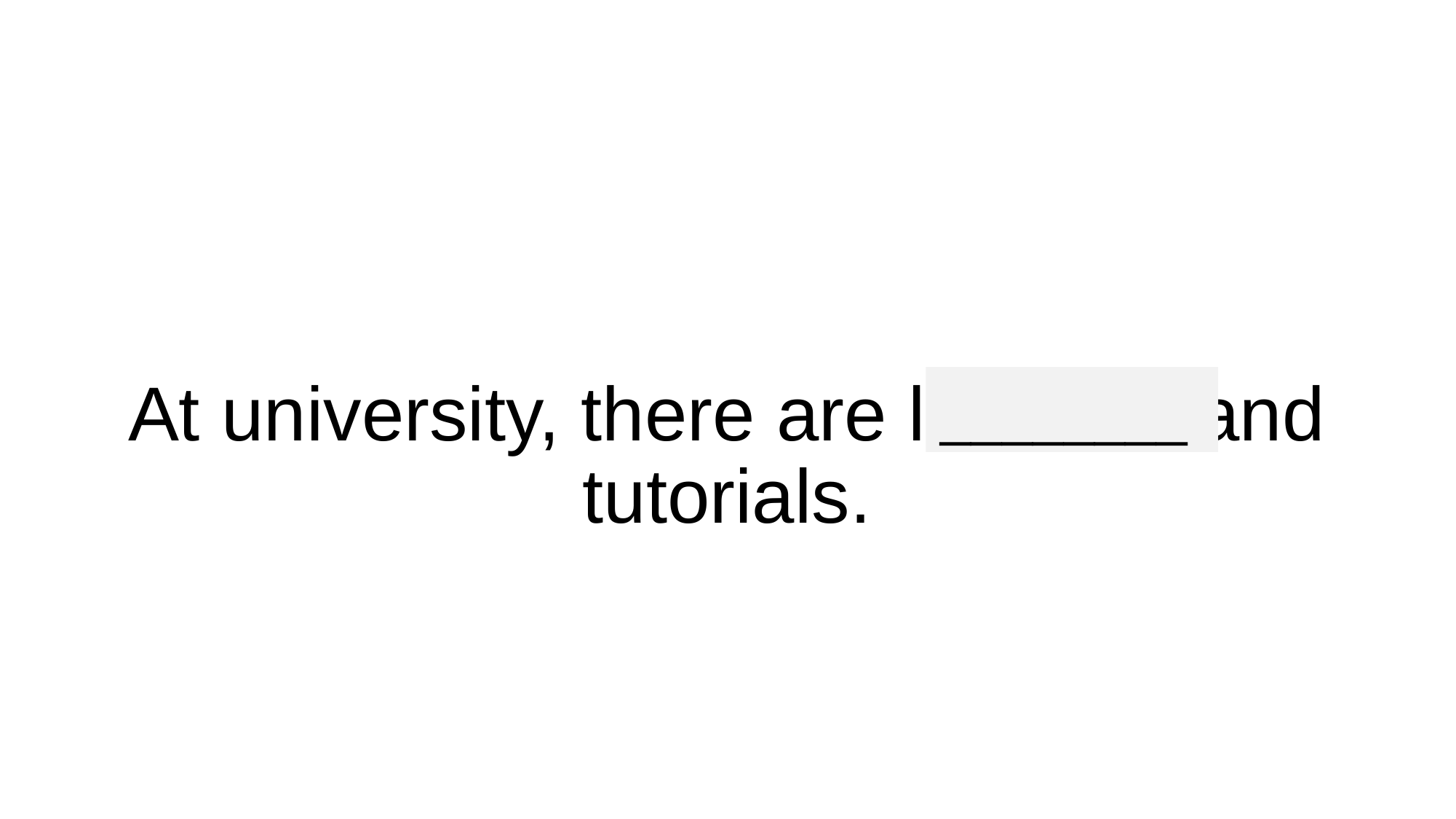

________
# At university, there are lectures and tutorials.